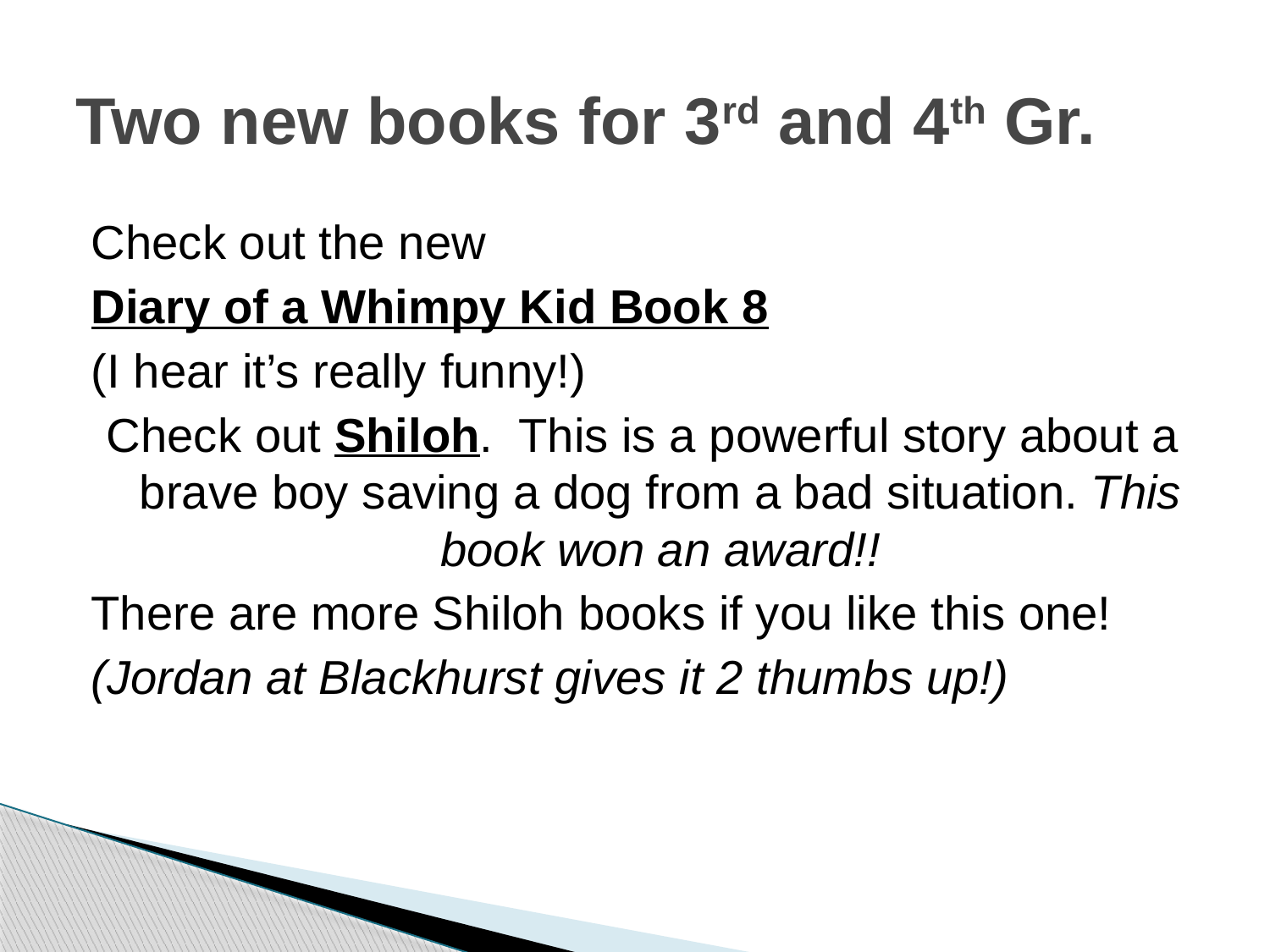

# Two new books for 3rd and 4th Gr.
Check out the new
Diary of a Whimpy Kid Book 8
(I hear it’s really funny!)
Check out Shiloh.  This is a powerful story about a brave boy saving a dog from a bad situation. This book won an award!!
There are more Shiloh books if you like this one!
(Jordan at Blackhurst gives it 2 thumbs up!)